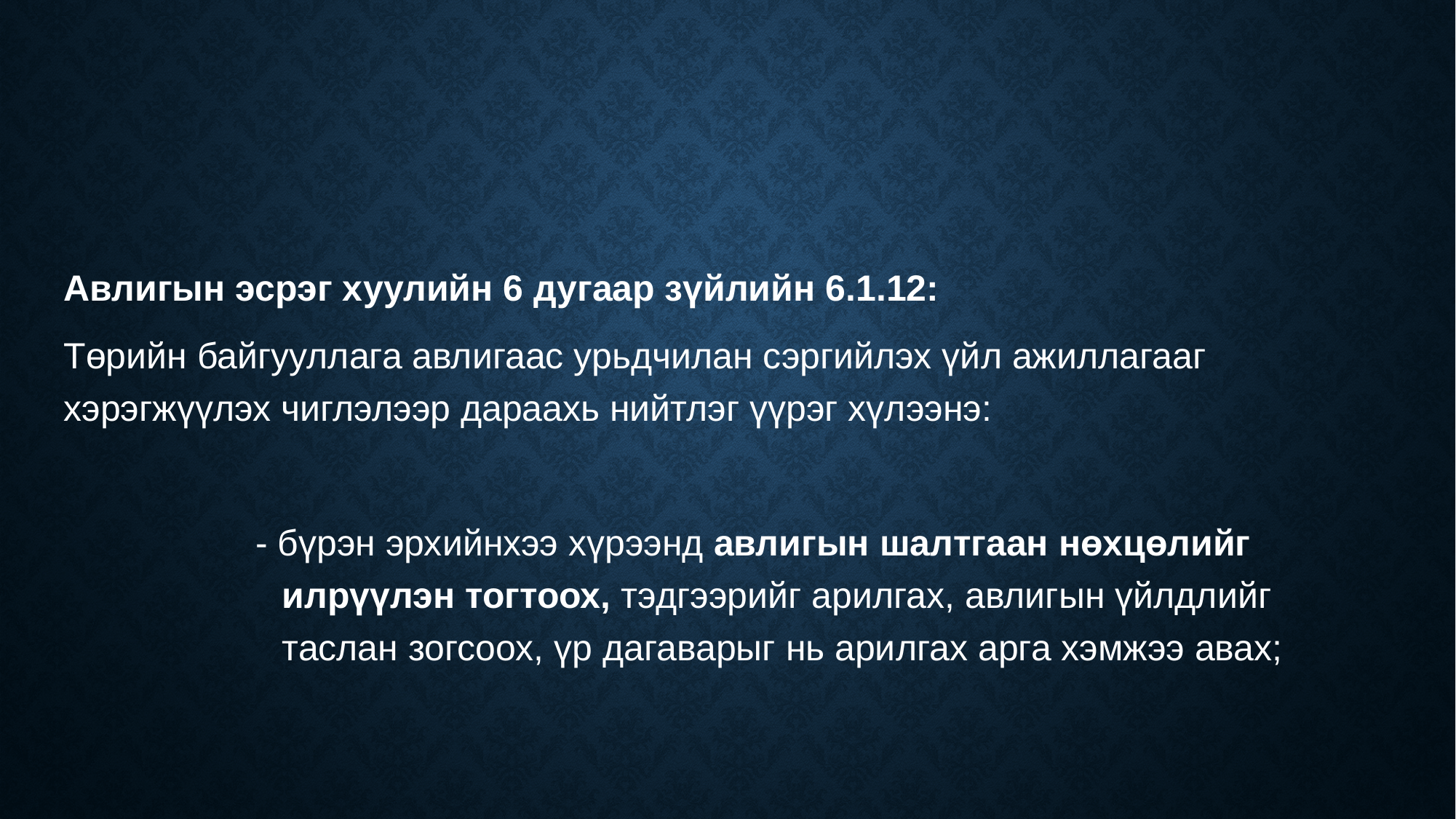

Авлигын эсрэг хуулийн 6 дугаар зүйлийн 6.1.12:
Төрийн байгууллага авлигаас урьдчилан сэргийлэх үйл ажиллагааг хэрэгжүүлэх чиглэлээр дараахь нийтлэг үүрэг хүлээнэ:

- бүрэн эрхийнхээ хүрээнд авлигын шалтгаан нөхцөлийг илрүүлэн тогтоох, тэдгээрийг арилгах, авлигын үйлдлийг таслан зогсоох, үр дагаварыг нь арилгах арга хэмжээ авах;